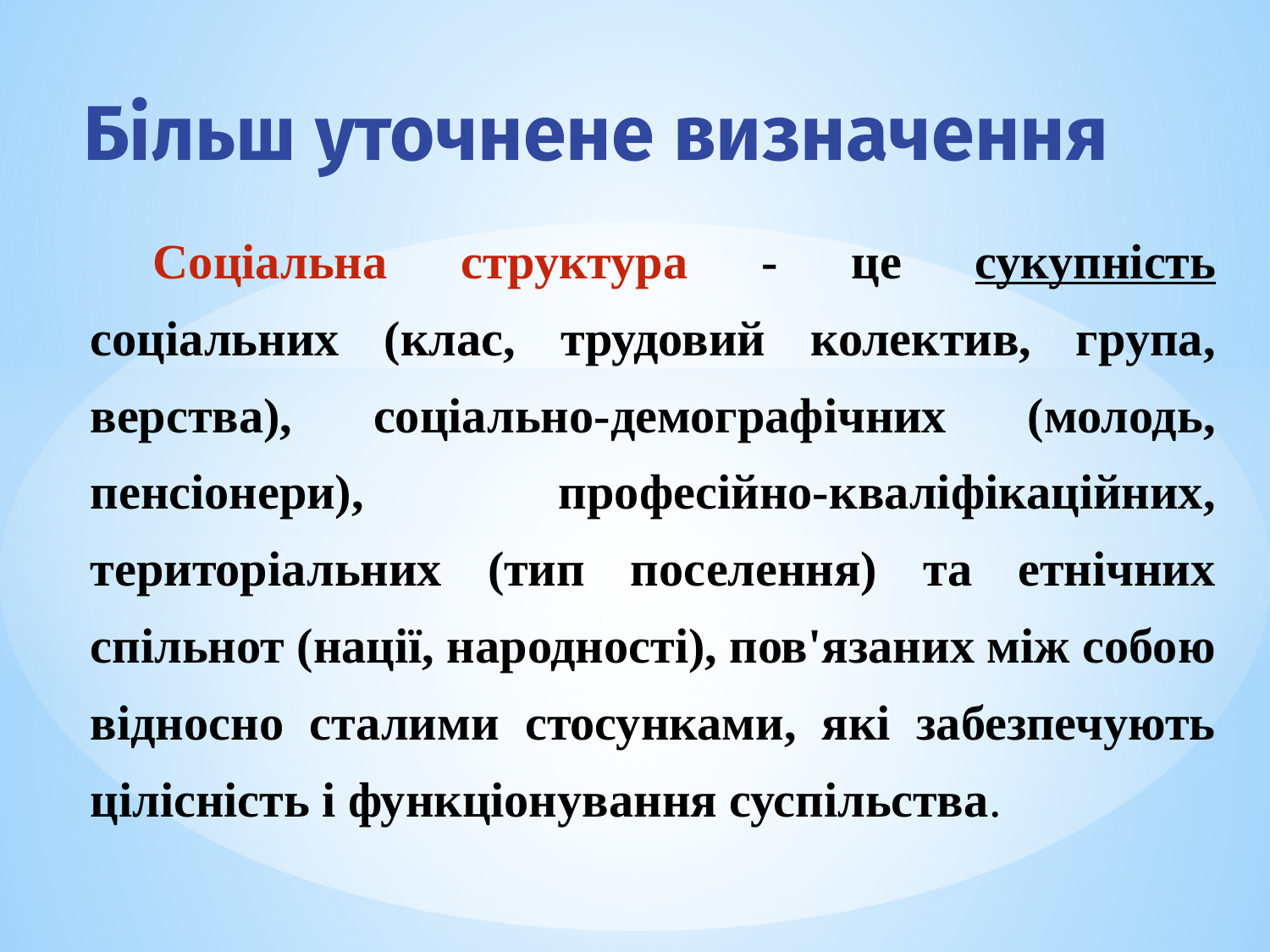

# Більш уточнене визначення
Соціальна структура - це сукупність соціальних (клас, трудовий колектив, група, верства), соціально-демографічних (молодь, пенсіонери), професійно-кваліфікаційних, територіальних (тип поселення) та етнічних спільнот (нації, народності), пов'язаних між собою відносно сталими стосунками, які забезпечують цілісність і функціонування суспільства.